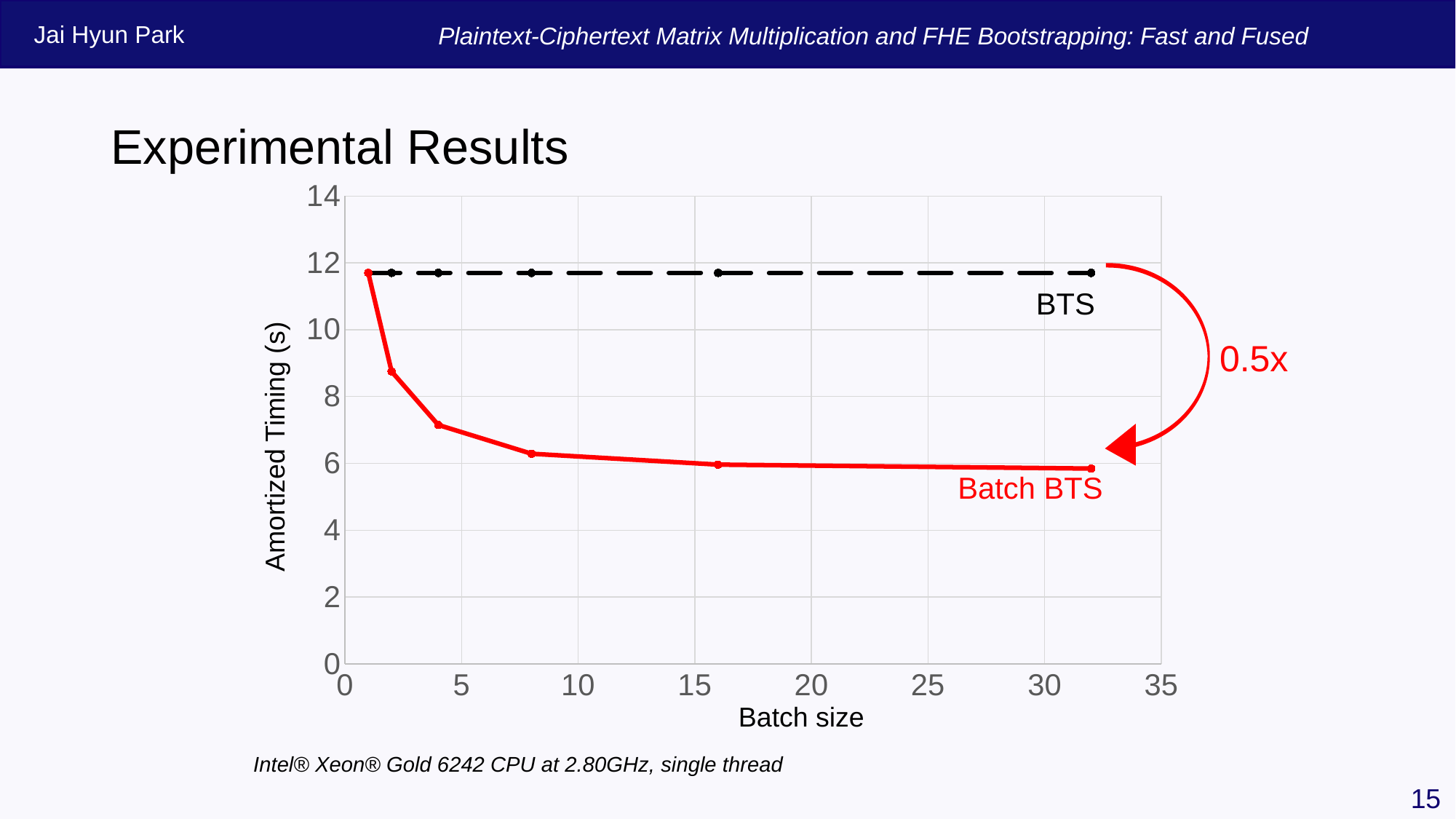

# Experimental Results

### Chart

| Category | Batch BTS | BTS |
|---|---|---|
BTS

0.5x
Amortized Timing (s)
Batch BTS
Batch size
Intel® Xeon® Gold 6242 CPU at 2.80GHz, single thread
15